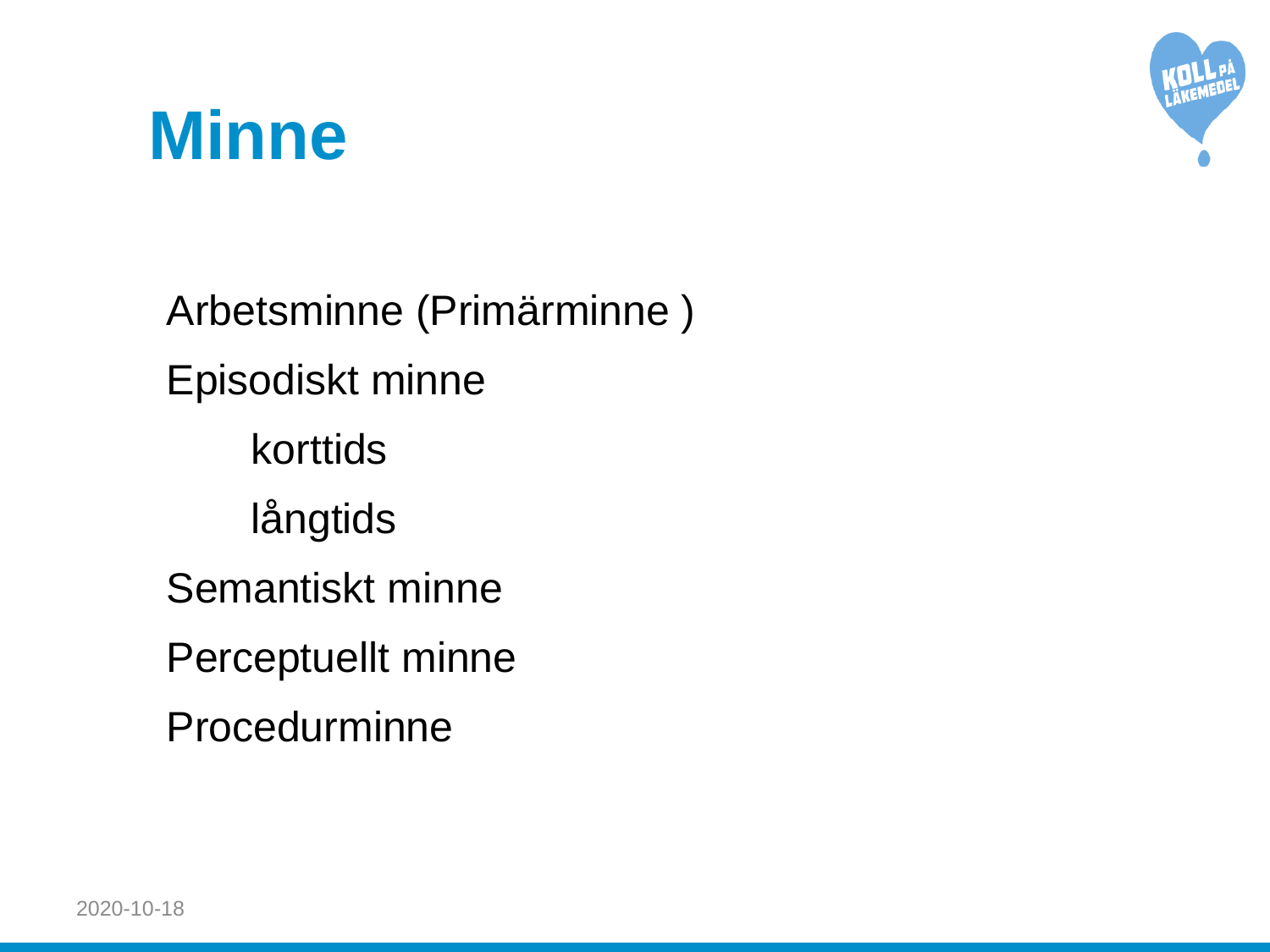

# Minne
Arbetsminne (Primärminne )
Episodiskt minne
	korttids
	långtids
Semantiskt minne
Perceptuellt minne
Procedurminne
2020-10-18